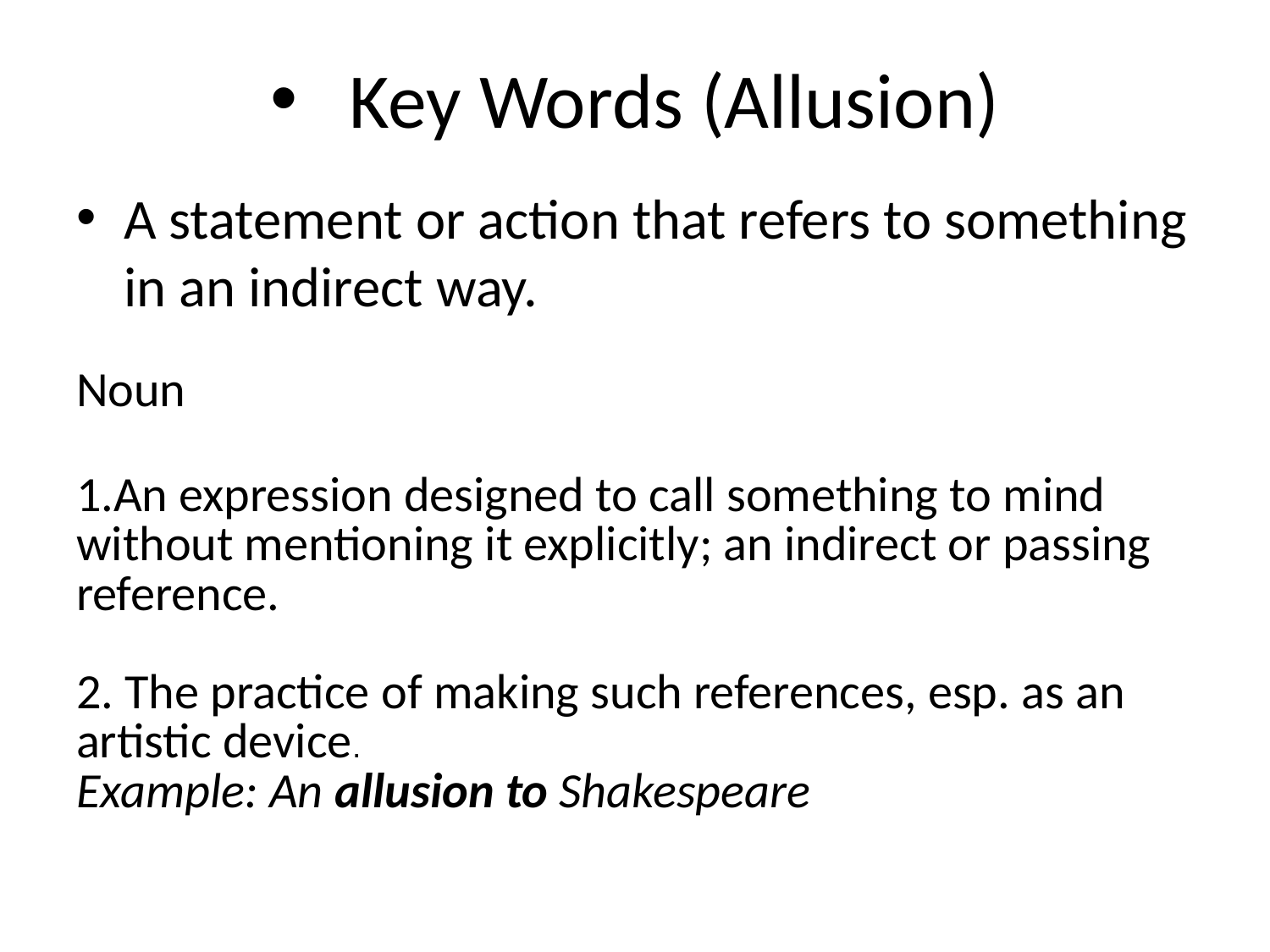

# Key Words (Allusion)
A statement or action that refers to something in an indirect way.

| Noun |
| --- |
| An expression designed to call something to mind without mentioning it explicitly; an indirect or passing reference. 2. The practice of making such references, esp. as an artistic device. Example: An allusion to Shakespeare |
|  |